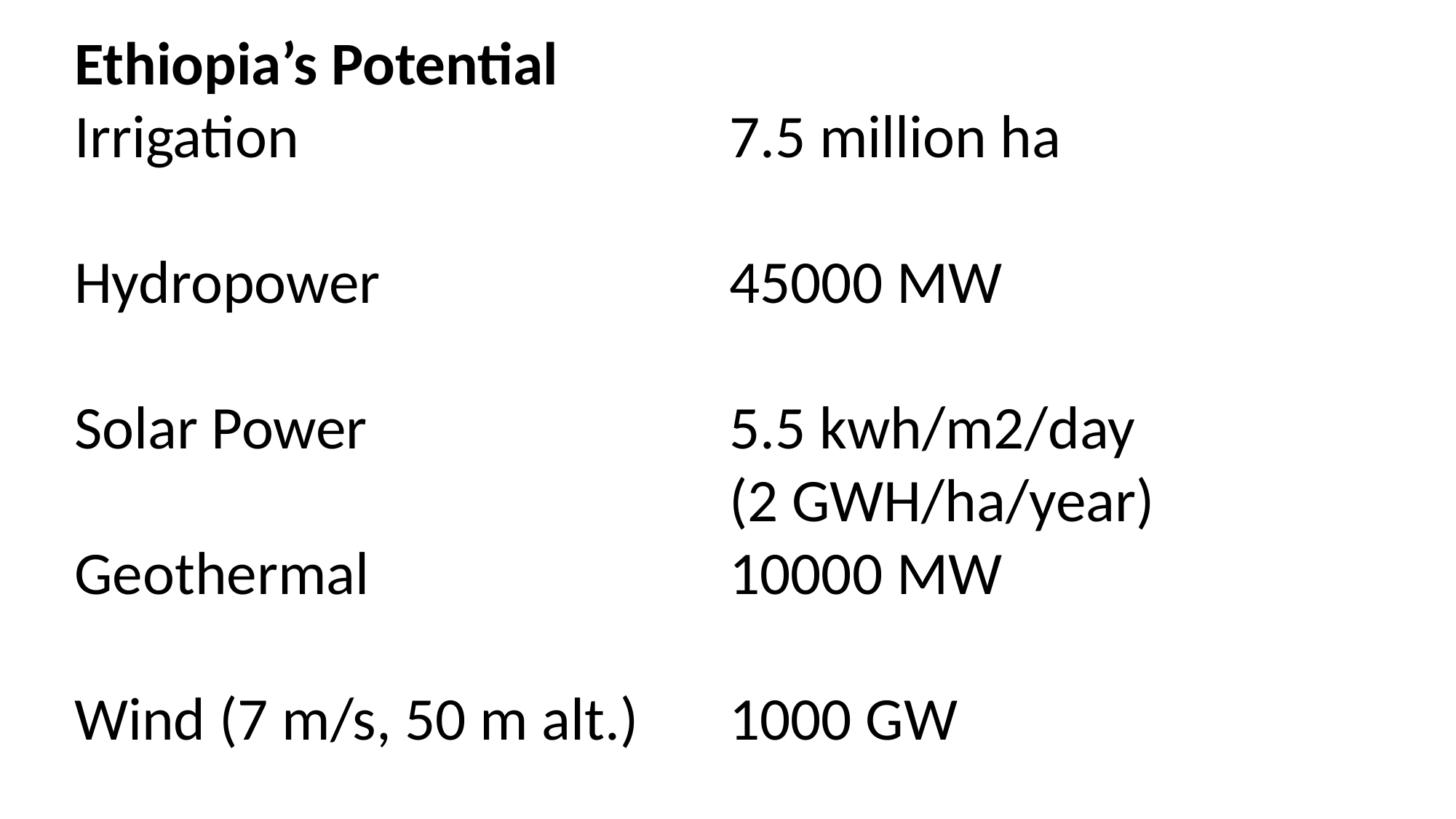

Ethiopia’s Potential
Irrigation  				7.5 million ha

Hydropower 				45000 MW

Solar Power 				5.5 kwh/m2/day
						(2 GWH/ha/year)
Geothermal 				10000 MW

Wind (7 m/s, 50 m alt.)   	1000 GW